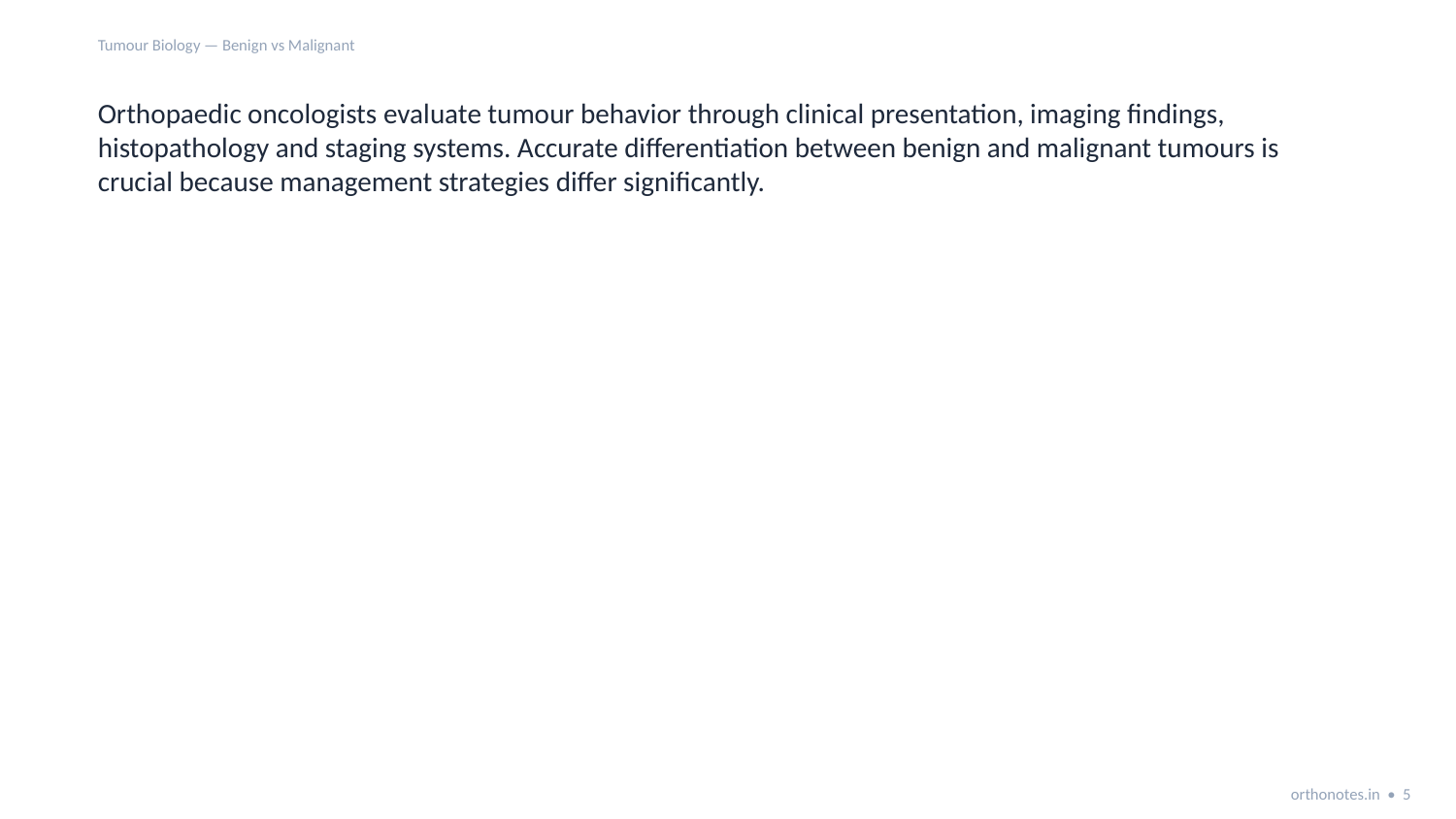

Tumour Biology — Benign vs Malignant
Orthopaedic oncologists evaluate tumour behavior through clinical presentation, imaging findings, histopathology and staging systems. Accurate differentiation between benign and malignant tumours is crucial because management strategies differ significantly.
orthonotes.in  •  5